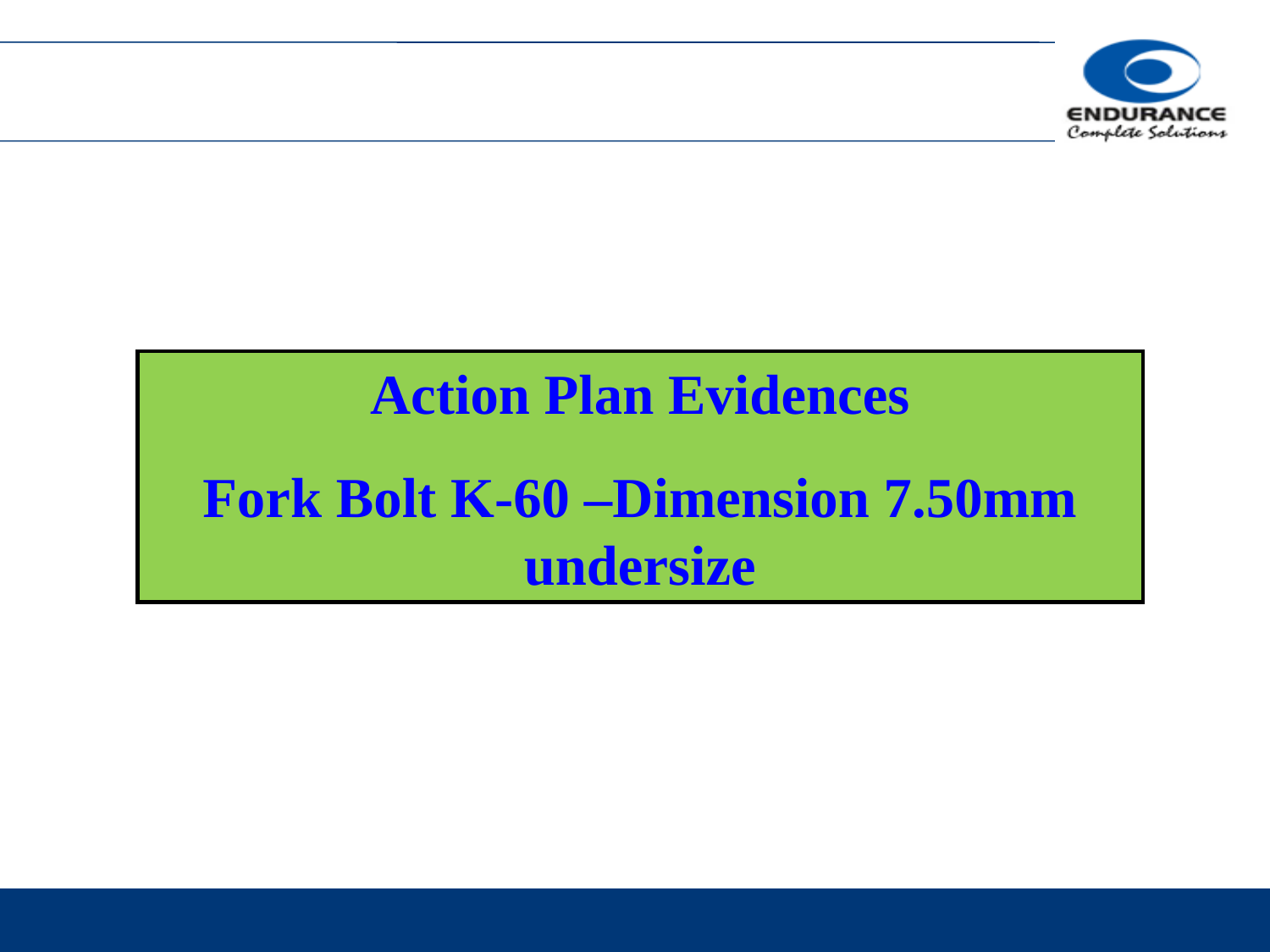

Action Plan Evidences
Fork Bolt K-60 –Dimension 7.50mm undersize